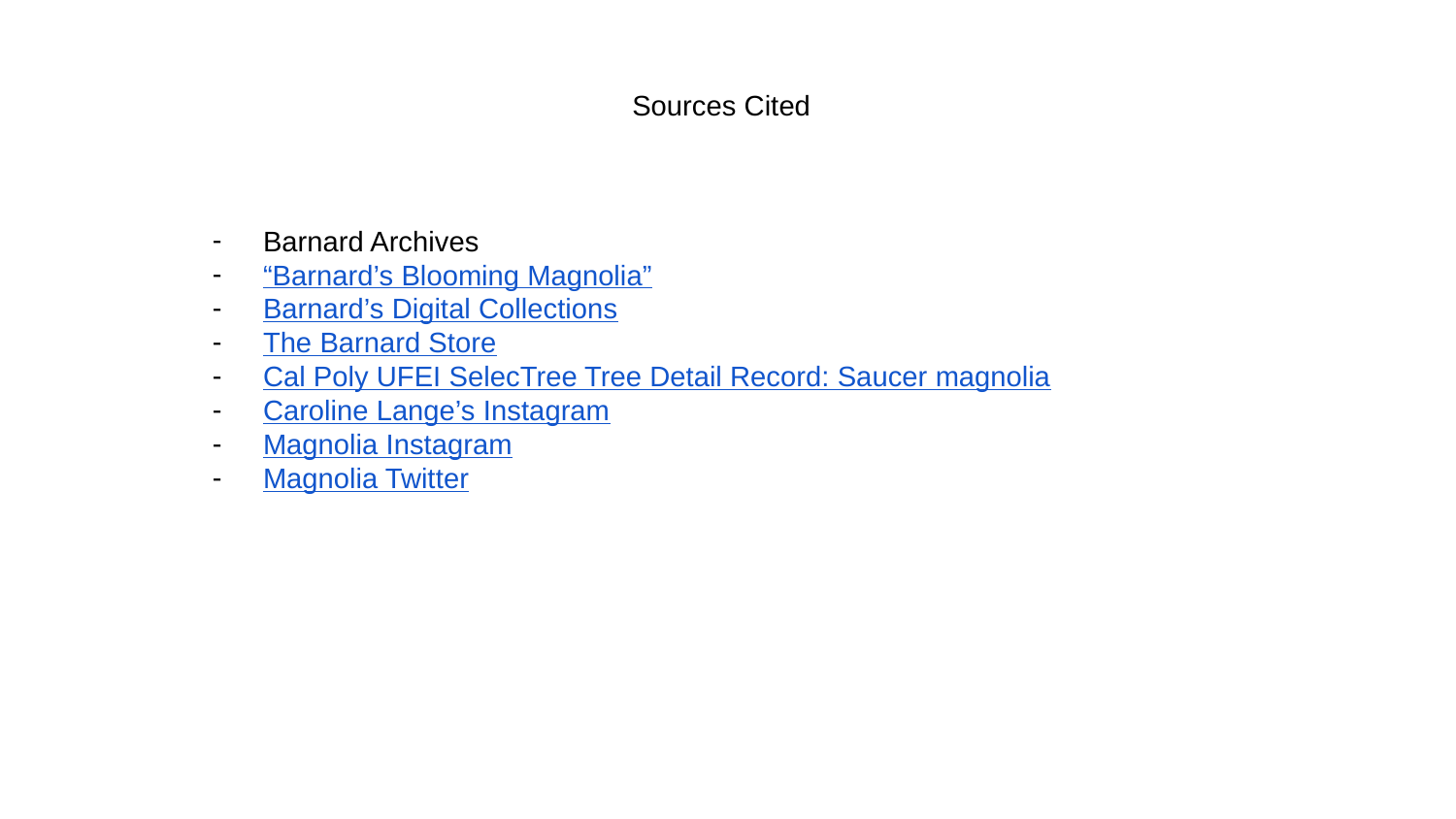

Sources Cited
Barnard Archives
“Barnard’s Blooming Magnolia”
Barnard’s Digital Collections
The Barnard Store
Cal Poly UFEI SelecTree Tree Detail Record: Saucer magnolia
Caroline Lange’s Instagram
Magnolia Instagram
Magnolia Twitter